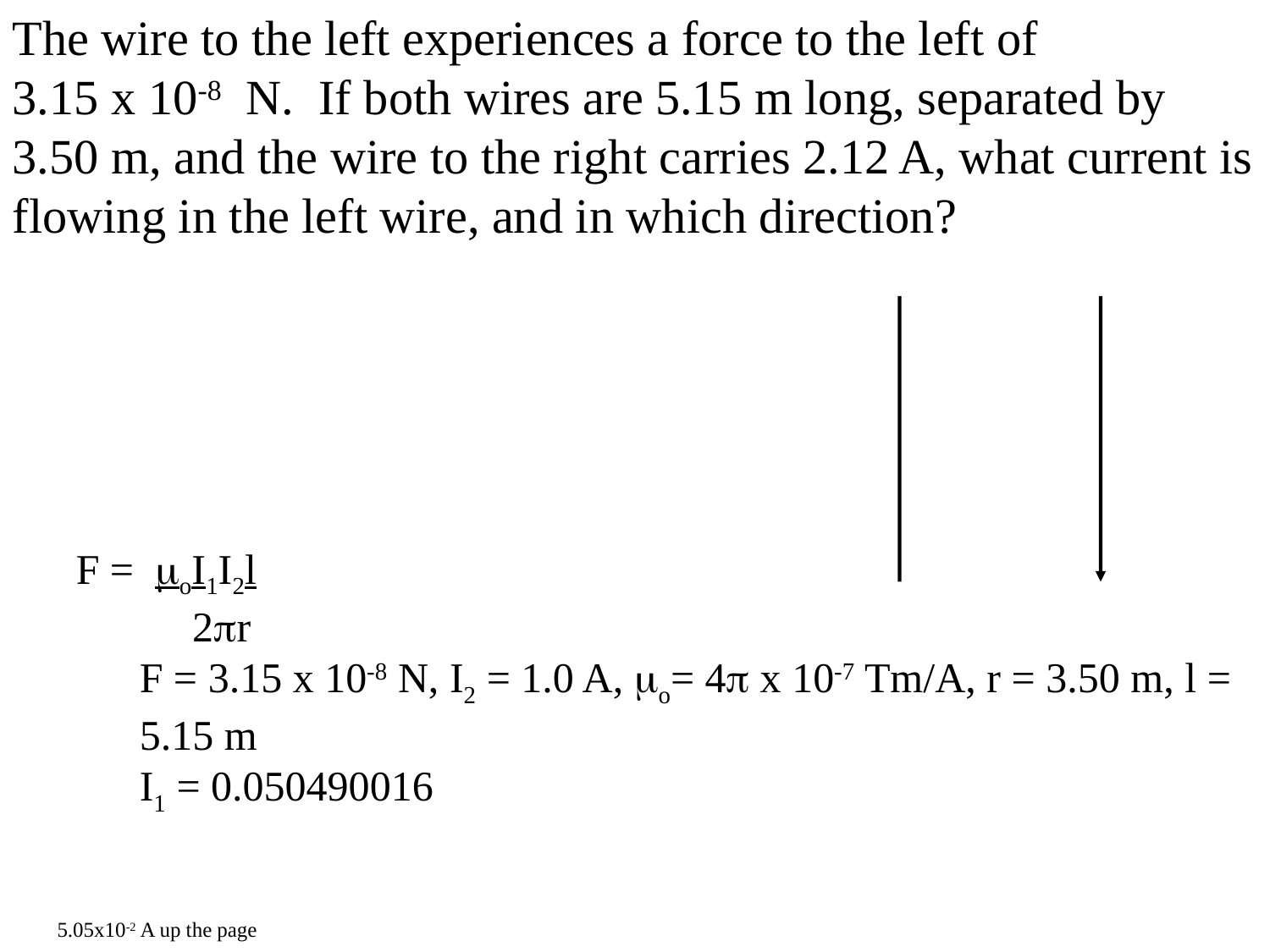

The wire to the left experiences a force to the left of             3.15 x 10-8  N.  If both wires are 5.15 m long, separated by 3.50 m, and the wire to the right carries 2.12 A, what current is flowing in the left wire, and in which direction?

F =  μoI1I2l
     2πr
F = 3.15 x 10-8 N, I2 = 1.0 A, μo= 4π x 10-7 Tm/A, r = 3.50 m, l = 5.15 m
I1 = 0.050490016

5.05x10-2 A up the page